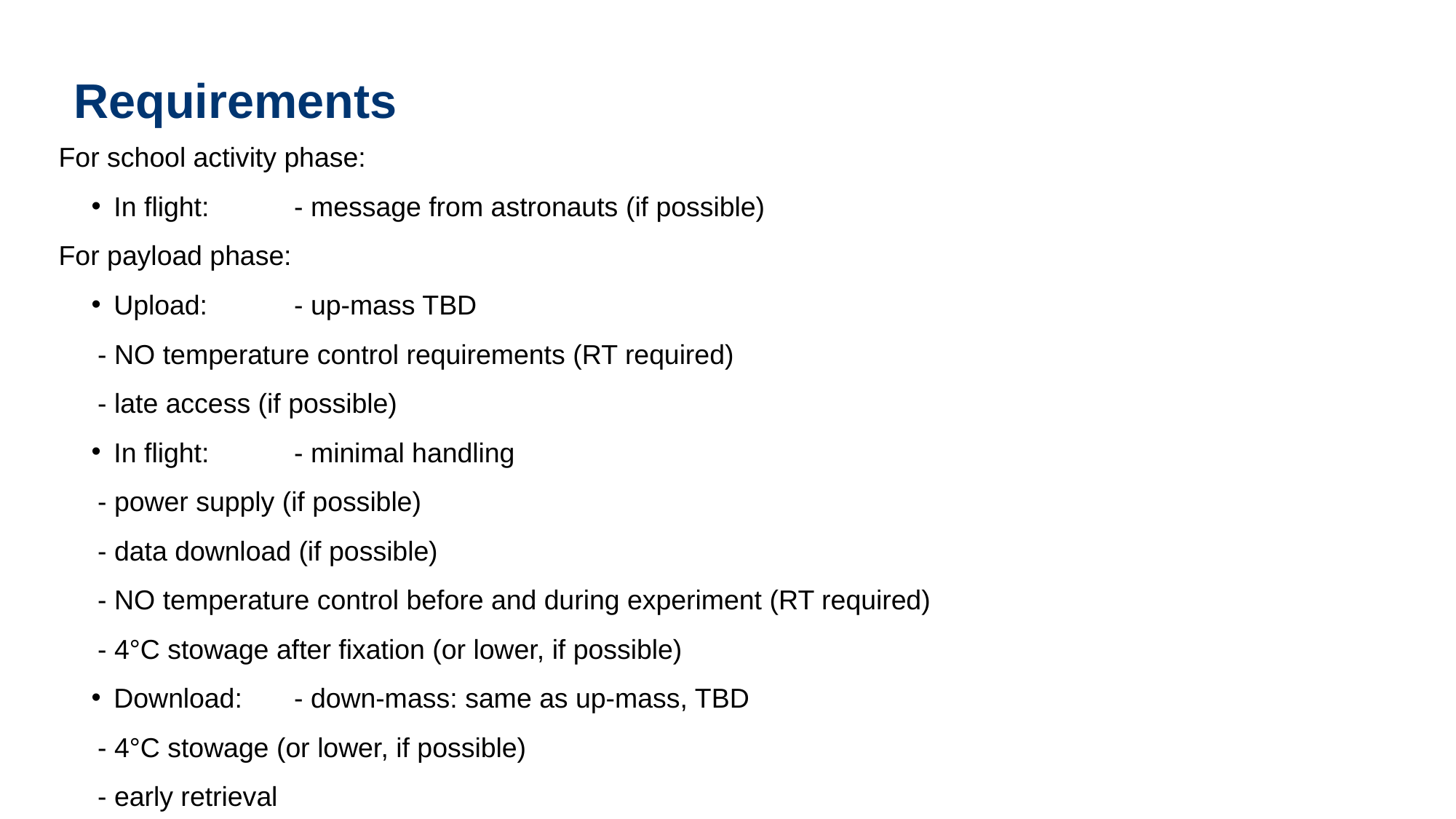

Requirements
For school activity phase:
 In flight:	- message from astronauts (if possible)
For payload phase:
 Upload: 	- up-mass TBD
		- NO temperature control requirements (RT required)
		- late access (if possible)
 In flight: 	- minimal handling
		- power supply (if possible)
		- data download (if possible)
		- NO temperature control before and during experiment (RT required)
		- 4°C stowage after fixation (or lower, if possible)
 Download: 	- down-mass: same as up-mass, TBD
		- 4°C stowage (or lower, if possible)
		- early retrieval